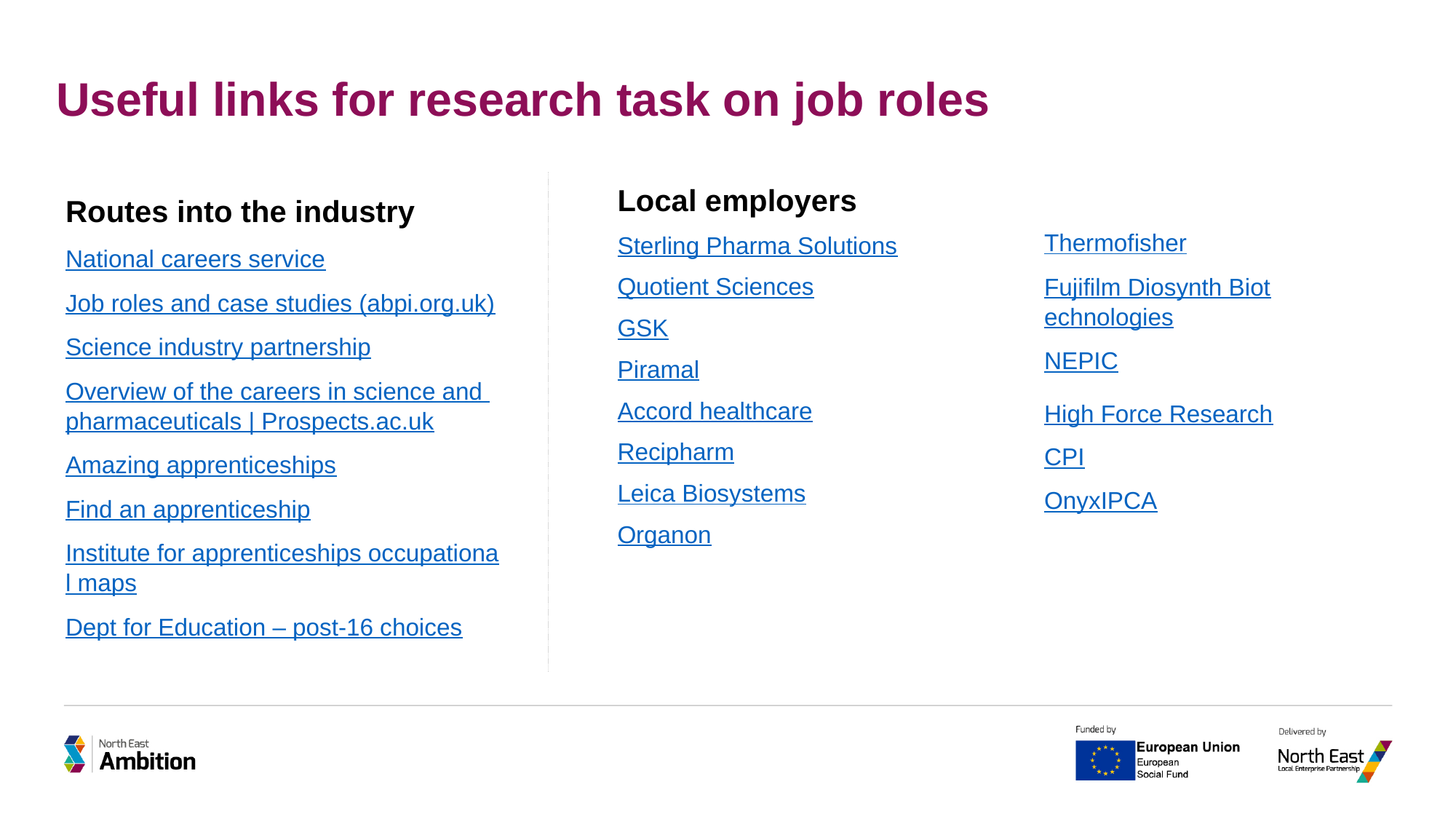

# Useful links for research task on job roles
Routes into the industry
National careers service
Job roles and case studies (abpi.org.uk)
Science industry partnership
Overview of the careers in science and pharmaceuticals | Prospects.ac.uk
Amazing apprenticeships
Find an apprenticeship
Institute for apprenticeships occupational maps
Dept for Education – post-16 choices
Local employers
Sterling Pharma Solutions
Quotient Sciences
GSK
Piramal
Accord healthcare
Recipharm
Leica Biosystems
Organon

Thermofisher
Fujifilm Diosynth Biotechnologies
NEPIC
High Force Research
CPI
OnyxIPCA